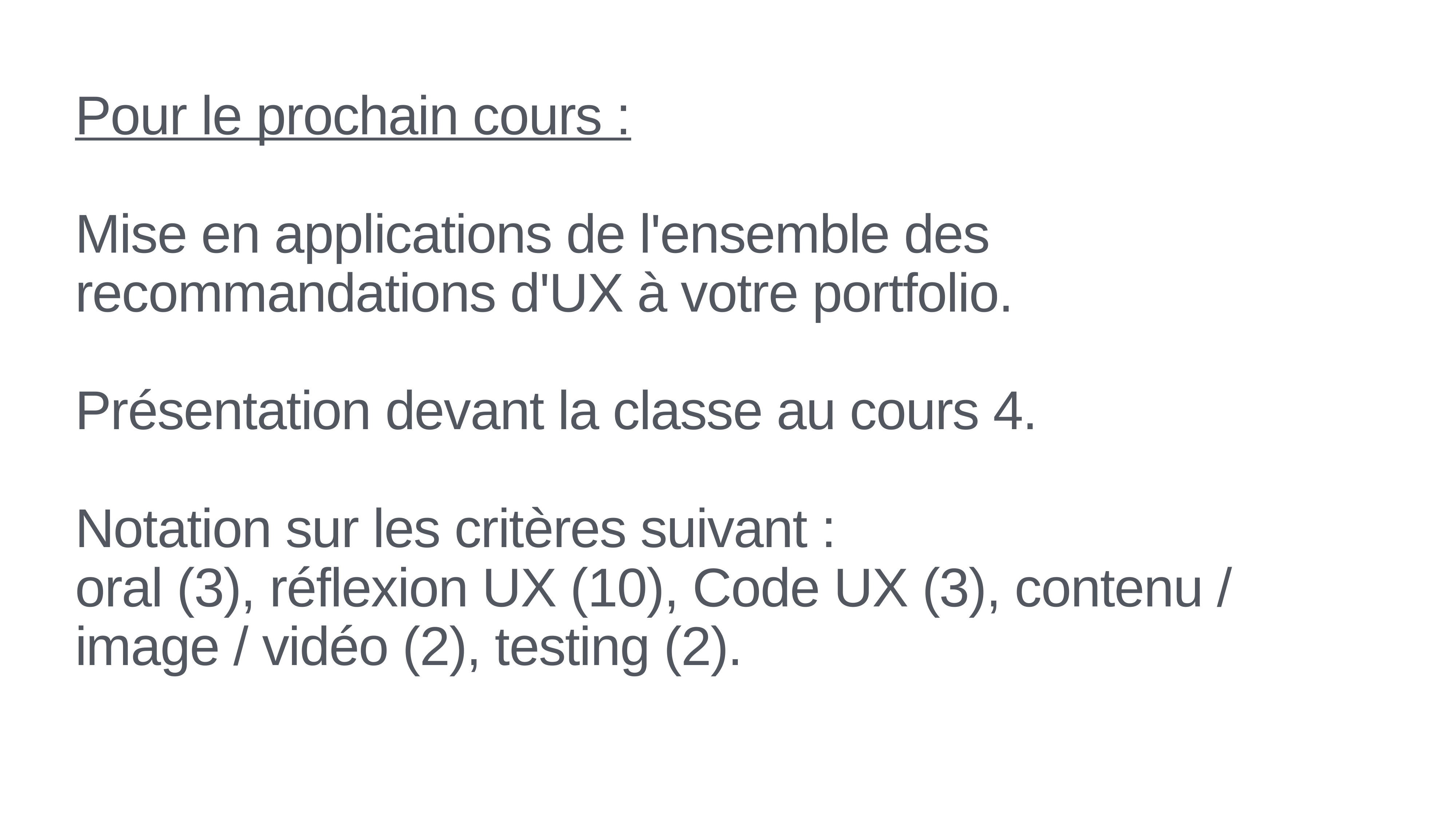

# Pour le prochain cours : Mise en applications de l'ensemble des recommandations d'UX à votre portfolio. Présentation devant la classe au cours 4. Notation sur les critères suivant : oral (3), réflexion UX (10), Code UX (3), contenu / image / vidéo (2), testing (2).